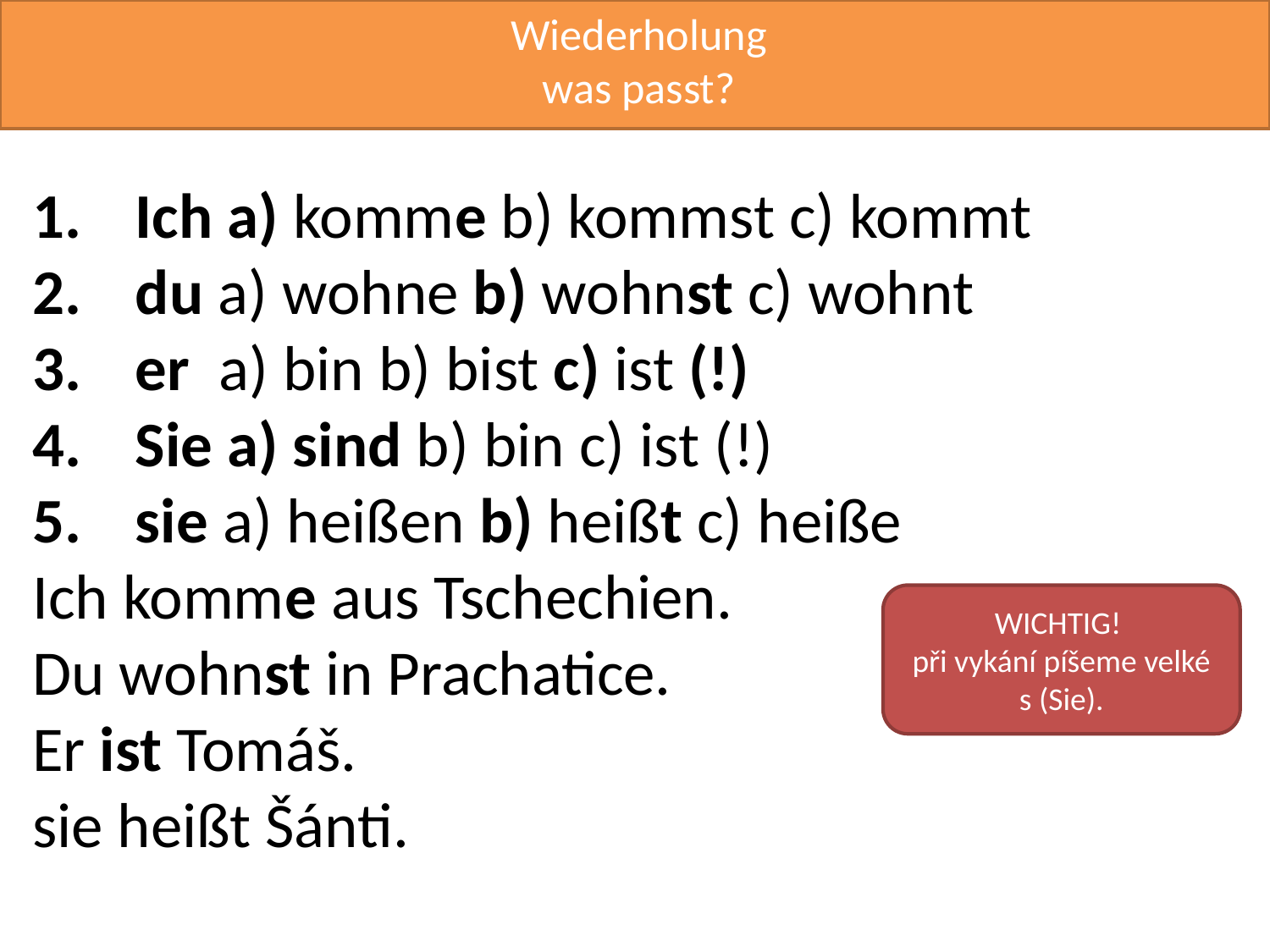

Wiederholung
was passt?

Ich a) komme b) kommst c) kommt
du a) wohne b) wohnst c) wohnt
er  a) bin b) bist c) ist (!)
Sie a) sind b) bin c) ist (!)
sie a) heißen b) heißt c) heiße
Ich komme aus Tschechien.
Du wohnst in Prachatice.
Er ist Tomáš.
sie heißt Šánti.
WICHTIG!
při vykání píšeme velké s (Sie).